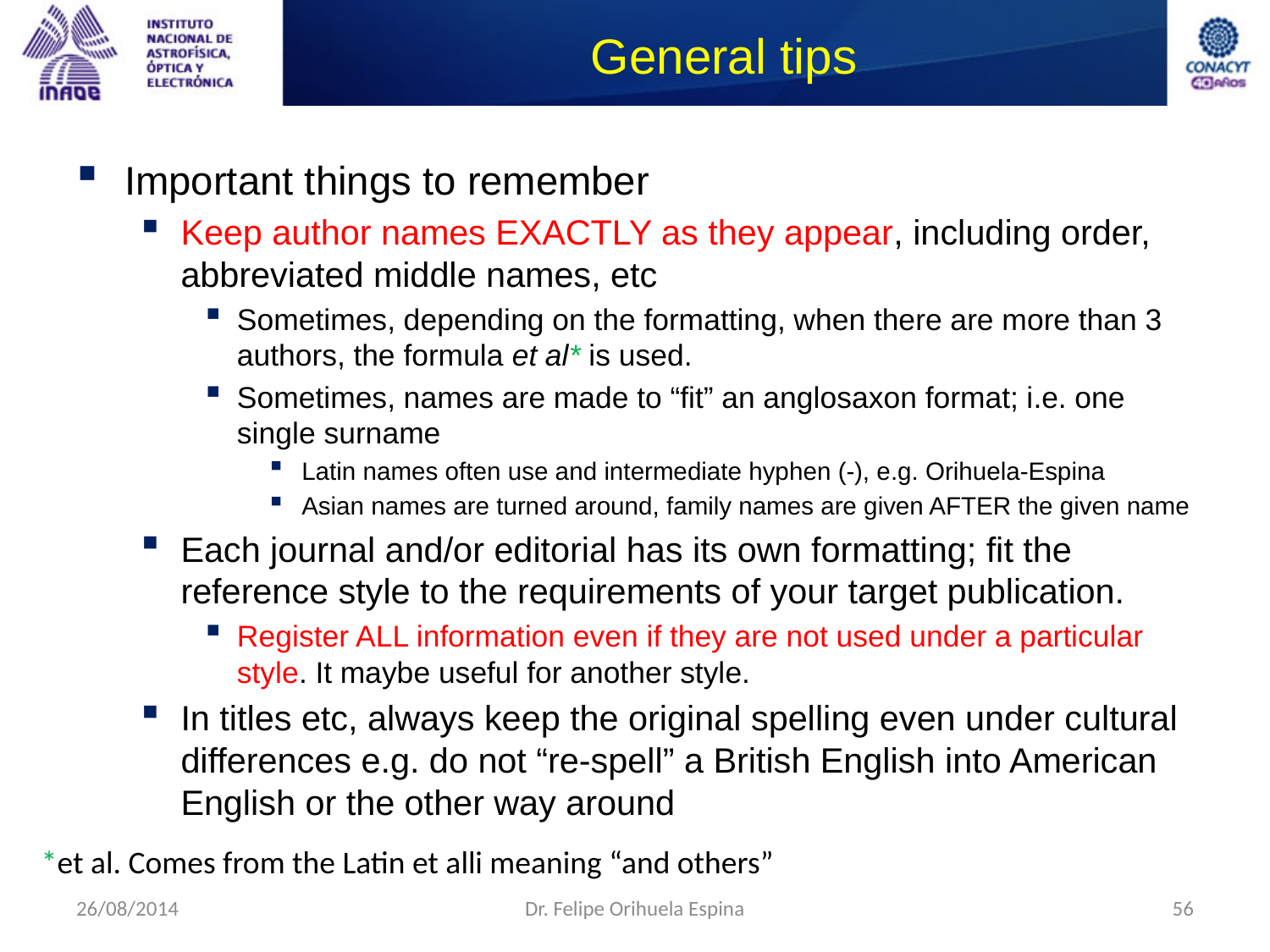

# General tips
Important things to remember
Keep author names EXACTLY as they appear, including order, abbreviated middle names, etc
Sometimes, depending on the formatting, when there are more than 3 authors, the formula et al* is used.
Sometimes, names are made to “fit” an anglosaxon format; i.e. one single surname
Latin names often use and intermediate hyphen (-), e.g. Orihuela-Espina
Asian names are turned around, family names are given AFTER the given name
Each journal and/or editorial has its own formatting; fit the reference style to the requirements of your target publication.
Register ALL information even if they are not used under a particular style. It maybe useful for another style.
In titles etc, always keep the original spelling even under cultural differences e.g. do not “re-spell” a British English into American English or the other way around
*et al. Comes from the Latin et alli meaning “and others”
26/08/2014
Dr. Felipe Orihuela Espina
56